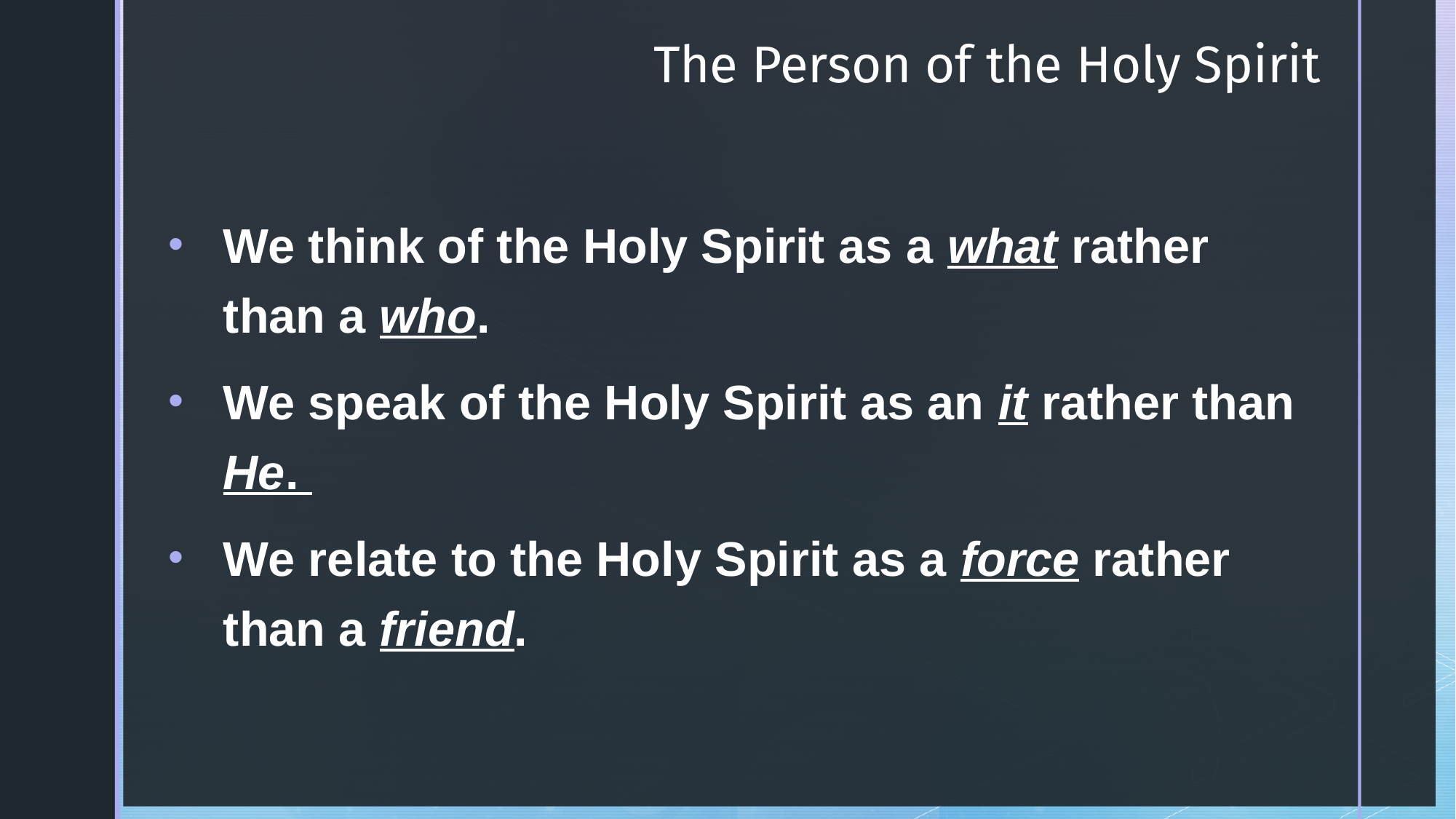

# The Person of the Holy Spirit
We think of the Holy Spirit as a what rather than a who.
We speak of the Holy Spirit as an it rather than He.
We relate to the Holy Spirit as a force rather than a friend.